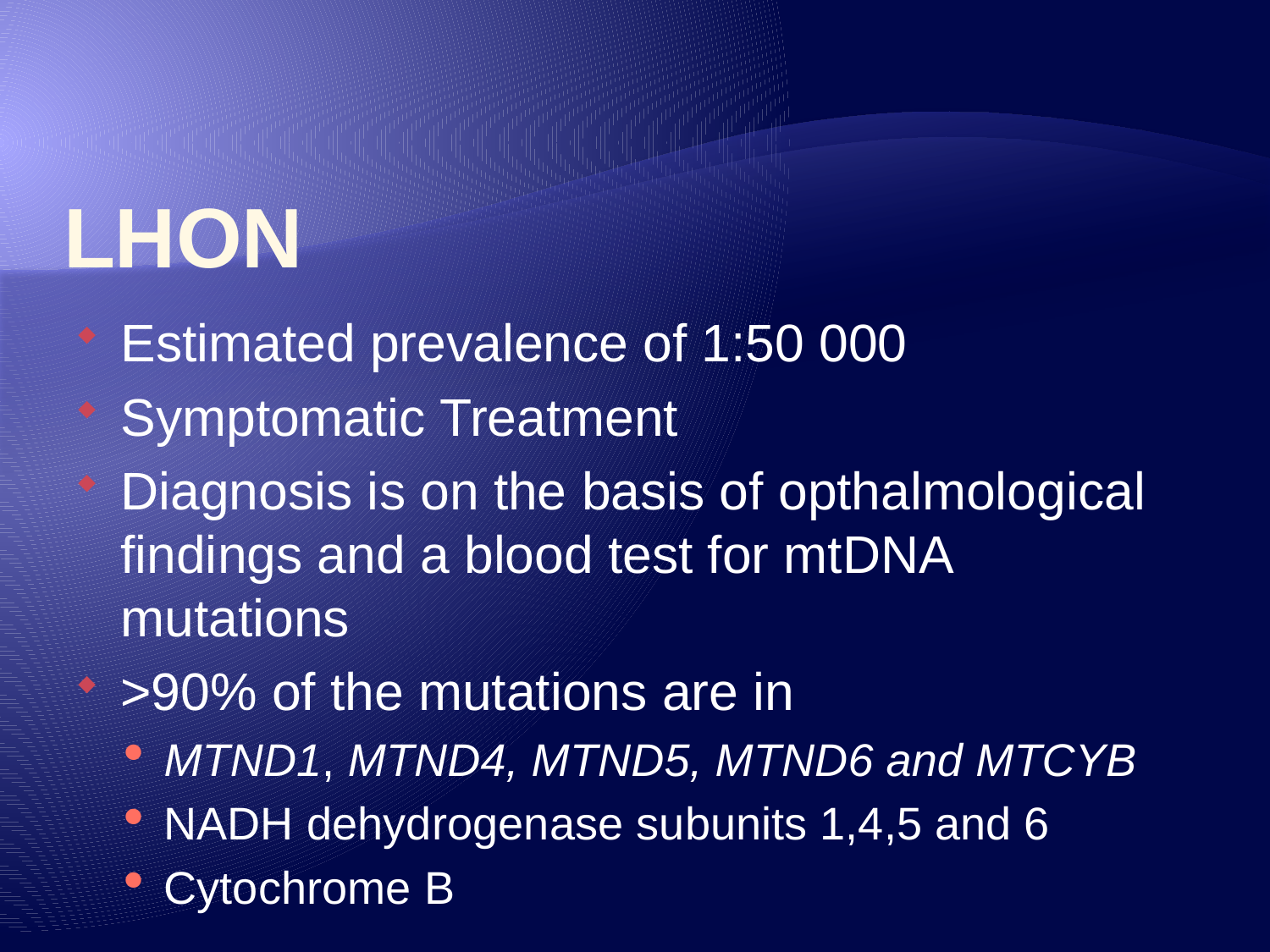

# LHON
Estimated prevalence of 1:50 000
Symptomatic Treatment
Diagnosis is on the basis of opthalmological findings and a blood test for mtDNA mutations
>90% of the mutations are in
MTND1, MTND4, MTND5, MTND6 and MTCYB
NADH dehydrogenase subunits 1,4,5 and 6
Cytochrome B